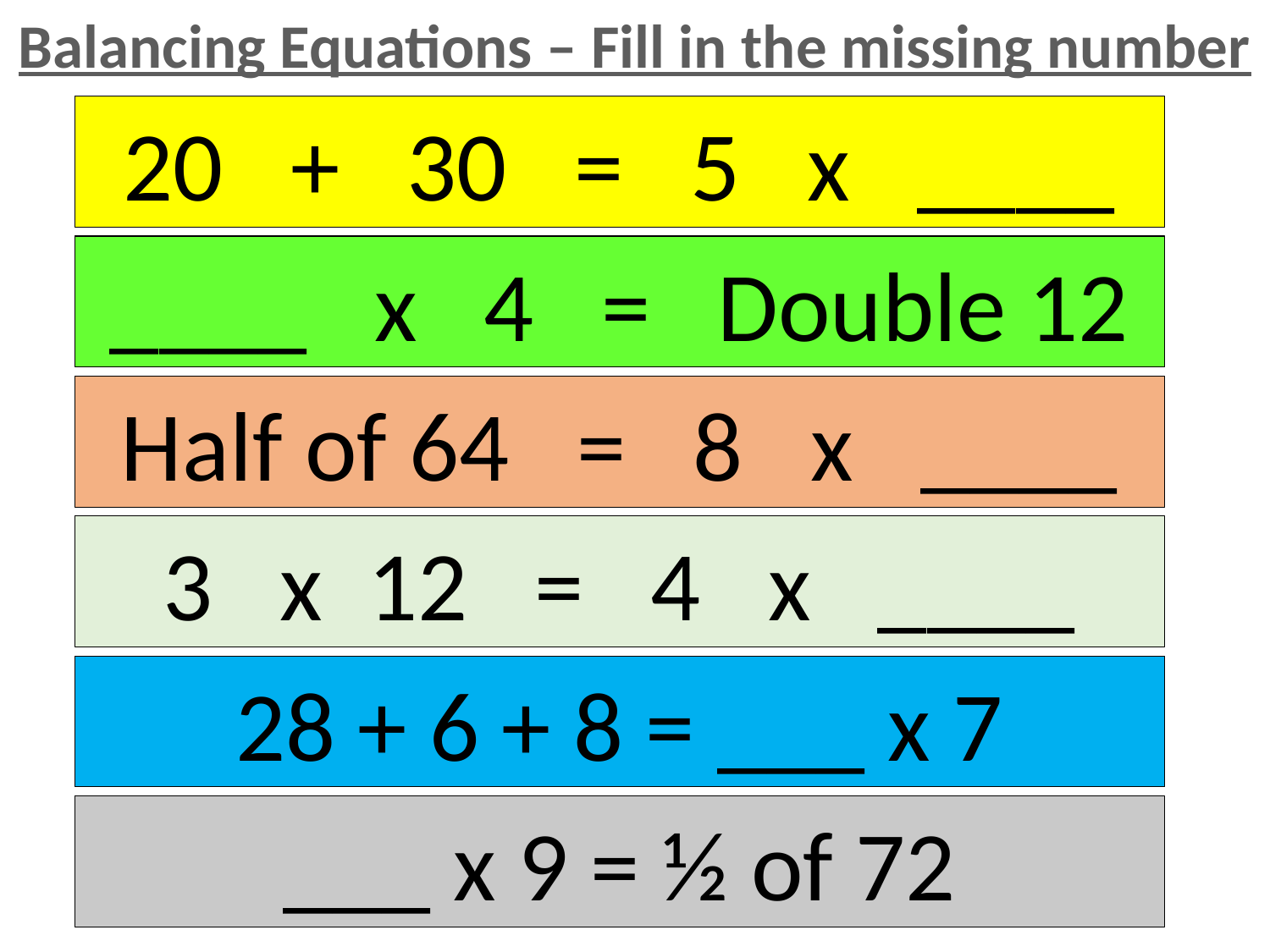

Balancing Equations – Fill in the missing number
20   +   30   =   5   x   ____
____   x   4   =   Double 12
Half of 64   =   8   x   ____
3   x  12   =   4   x   ____
28 + 6 + 8 = ___ x 7
___ x 9 = ½ of 72